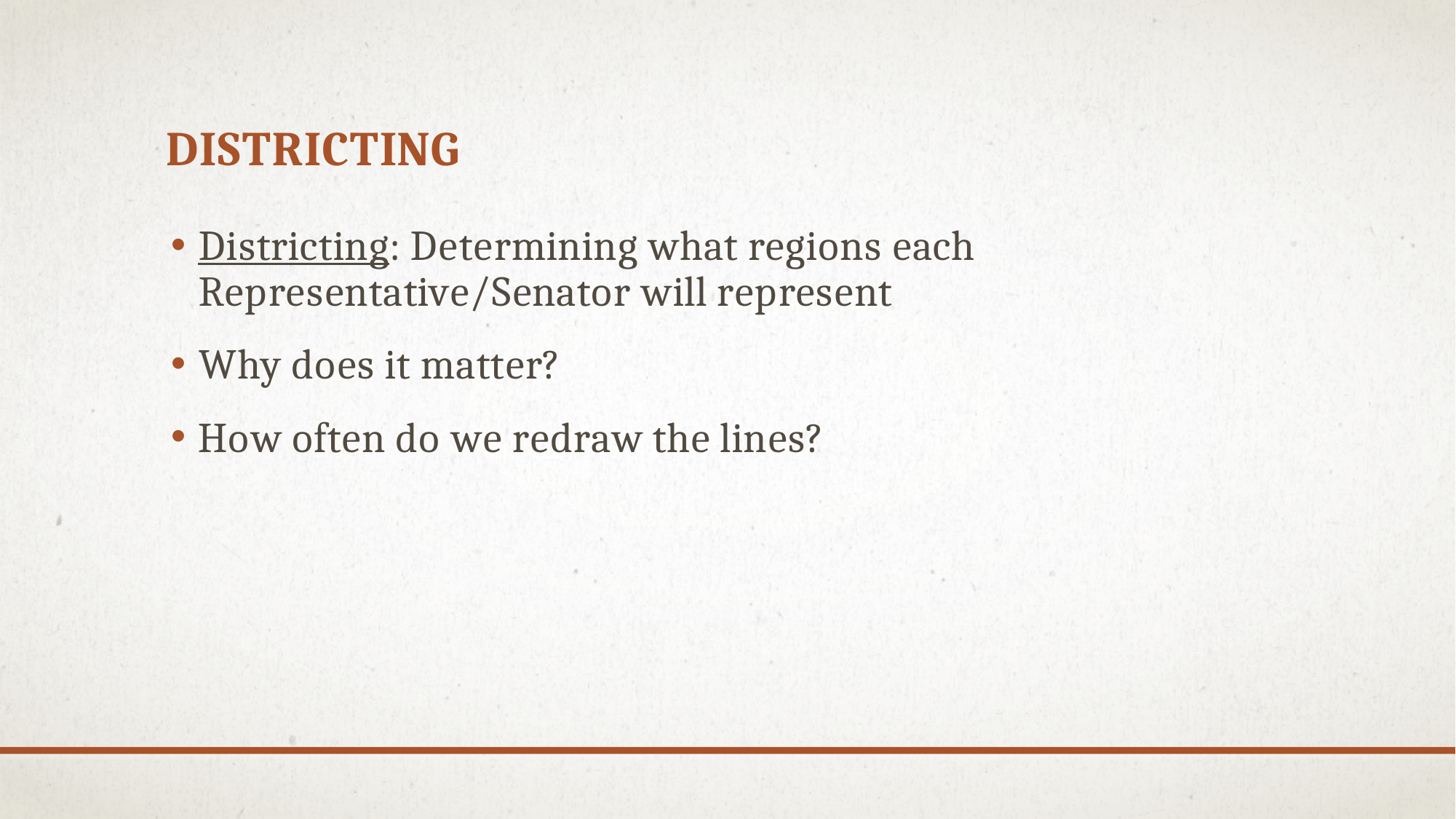

# Districting
Districting: Determining what regions each Representative/Senator will represent
Why does it matter?
How often do we redraw the lines?